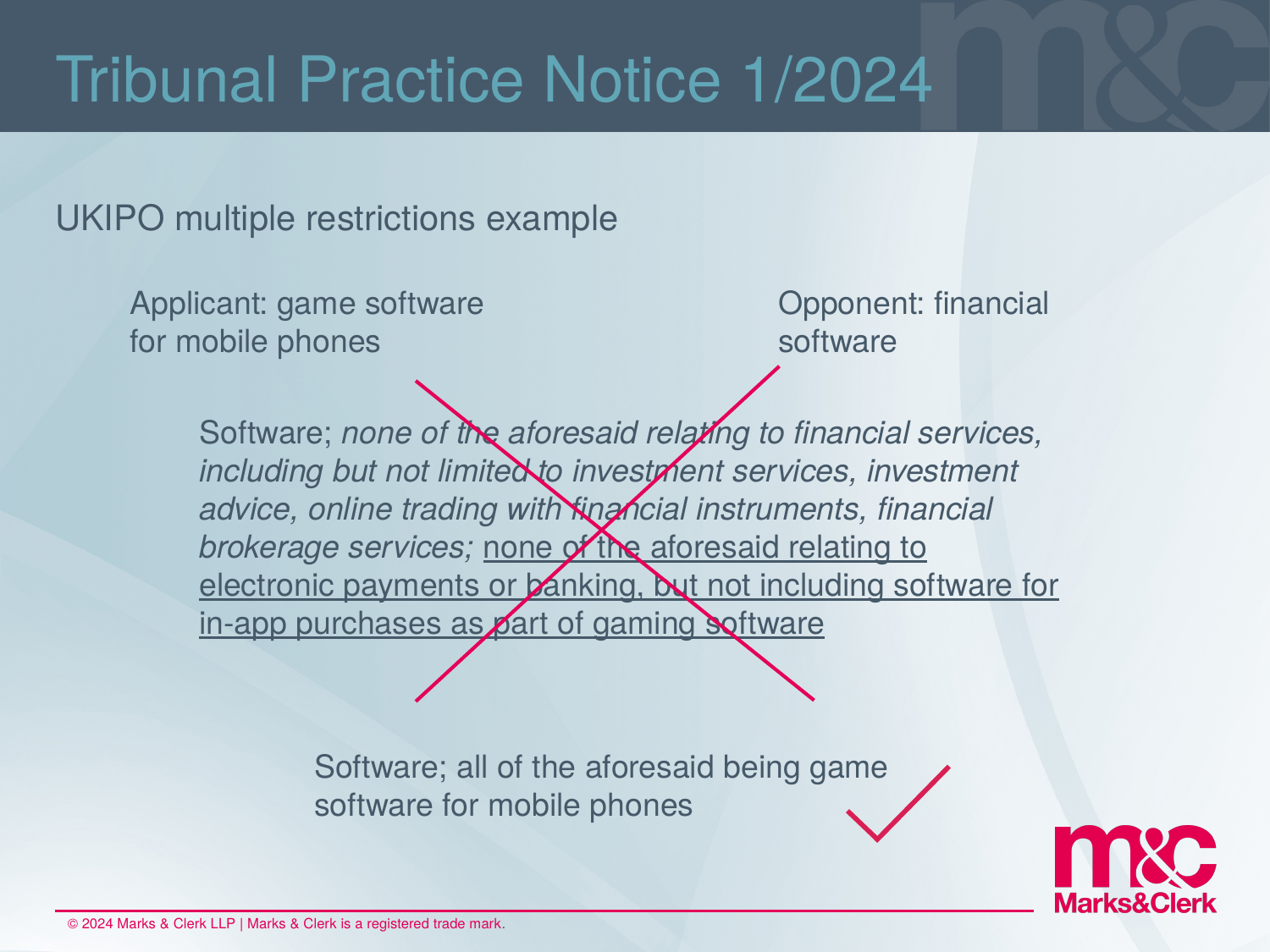

# Tribunal Practice Notice 1/2024
UKIPO multiple restrictions example
Opponent: financial software
Applicant: game software for mobile phones
Software; none of the aforesaid relating to financial services, including but not limited to investment services, investment advice, online trading with financial instruments, financial brokerage services; none of the aforesaid relating to electronic payments or banking, but not including software for in-app purchases as part of gaming software
Software; all of the aforesaid being game software for mobile phones